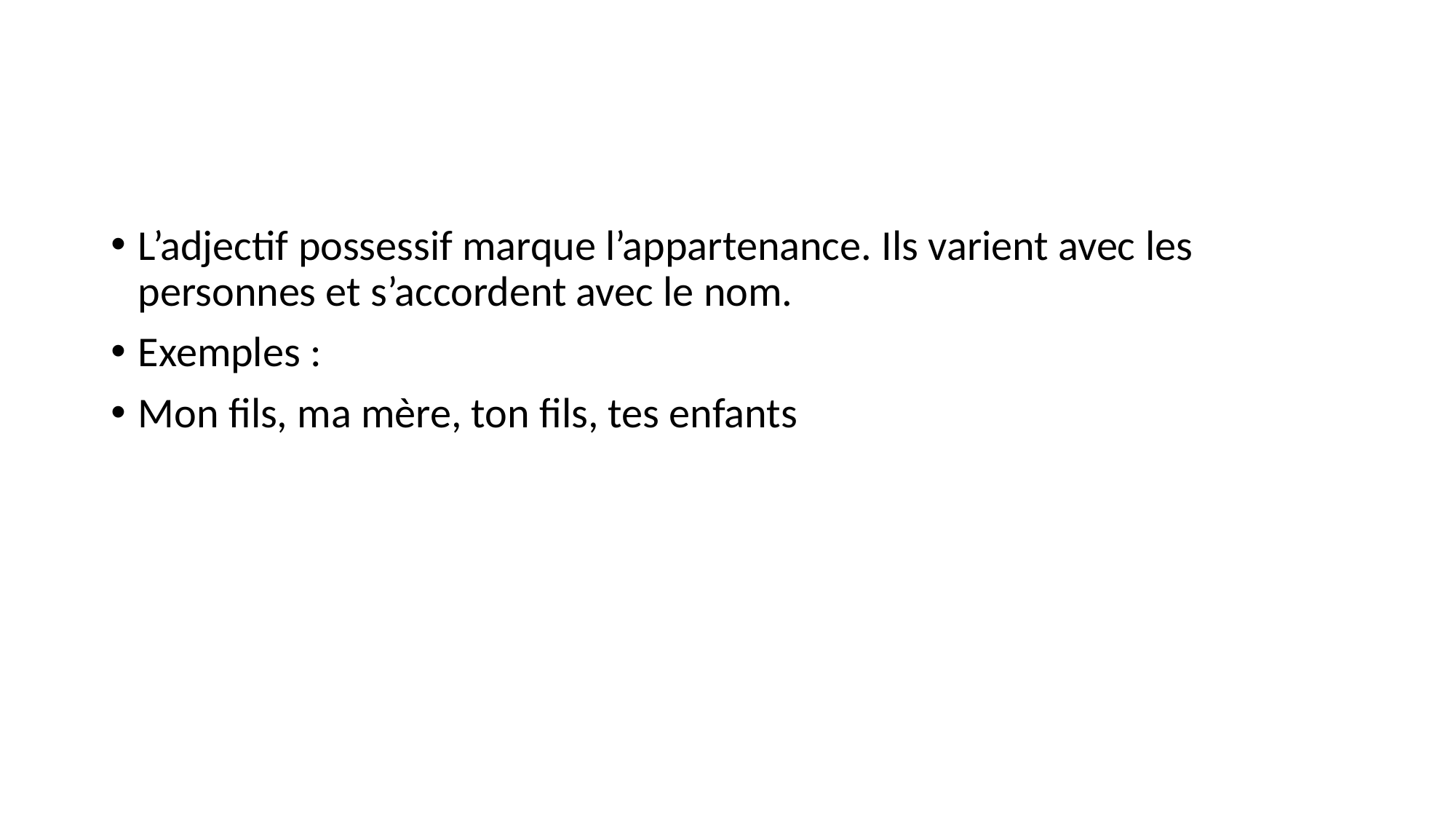

#
L’adjectif possessif marque l’appartenance. Ils varient avec les personnes et s’accordent avec le nom.
Exemples :
Mon fils, ma mère, ton fils, tes enfants